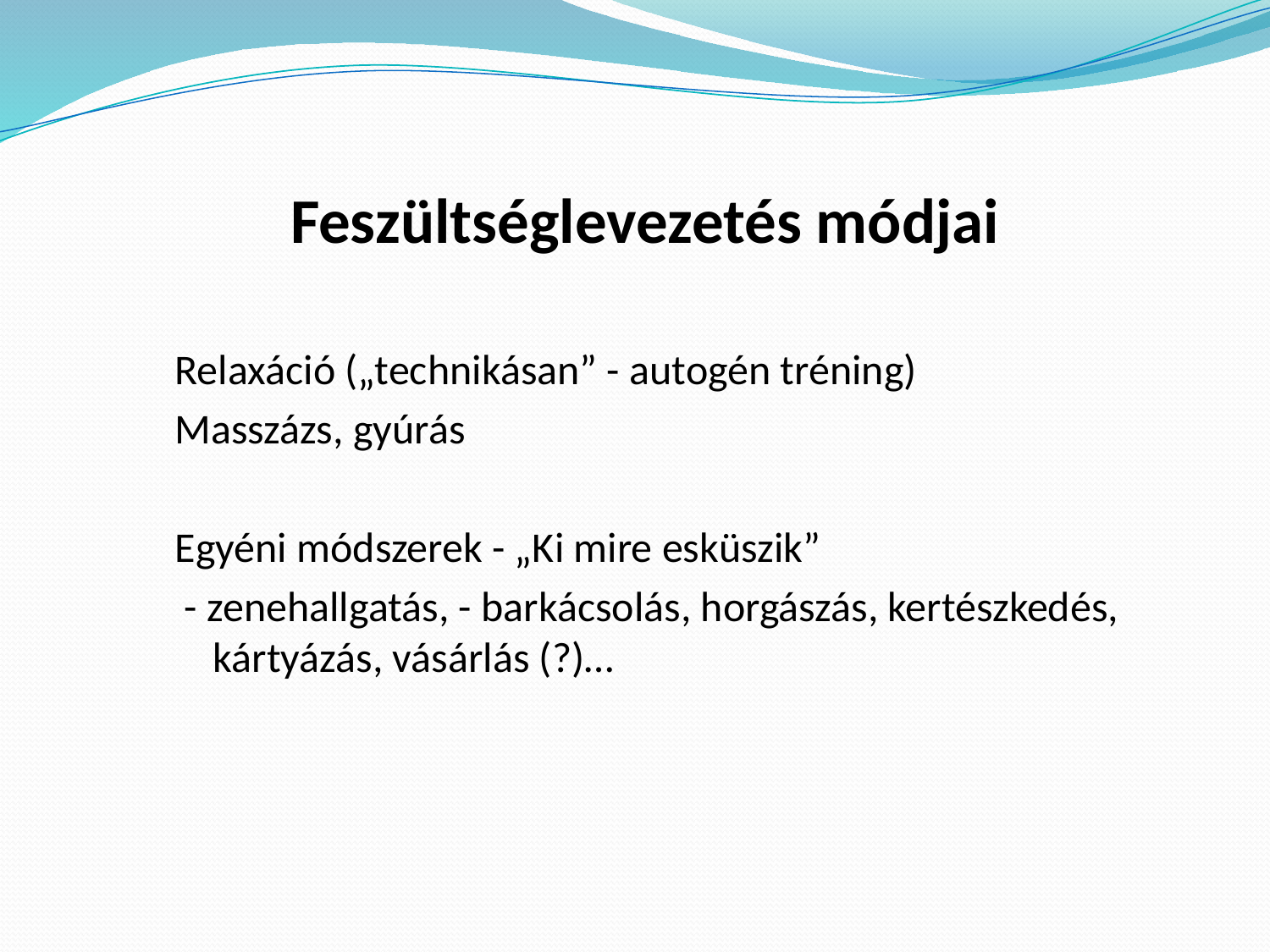

# Feszültséglevezetés módjai
Relaxáció („technikásan” - autogén tréning)
Masszázs, gyúrás

Egyéni módszerek - „Ki mire esküszik”
 - zenehallgatás, - barkácsolás, horgászás, kertészkedés,  kártyázás, vásárlás (?)…